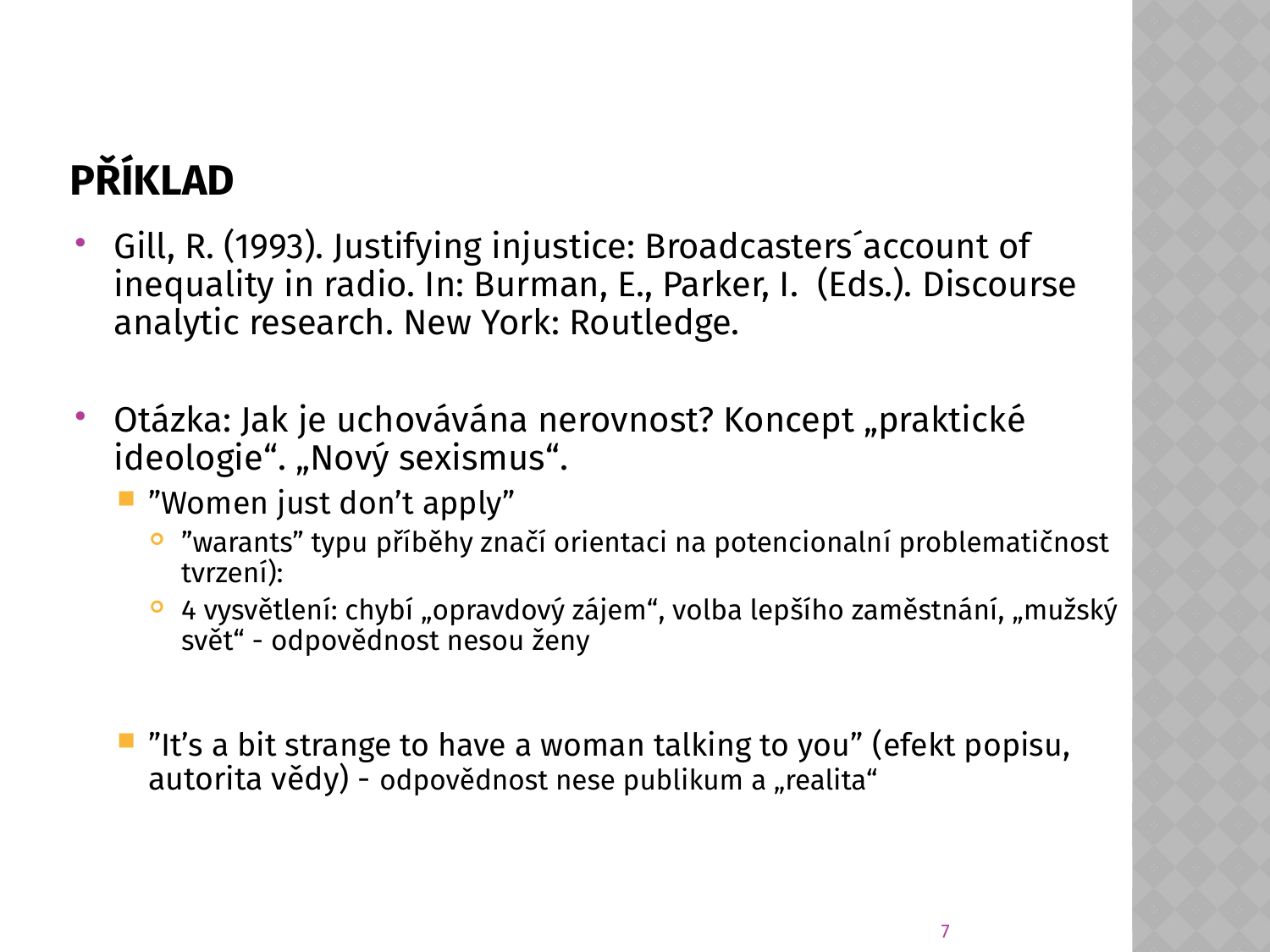

# Příklad
Gill, R. (1993). Justifying injustice: Broadcasters´account of inequality in radio. In: Burman, E., Parker, I.  (Eds.). Discourse analytic research. New York: Routledge.

Otázka: Jak je uchovávána nerovnost? Koncept „praktické ideologie“. „Nový sexismus“.
”Women just don’t apply”
”warants” typu příběhy značí orientaci na potencionalní problematičnost tvrzení):
4 vysvětlení: chybí „opravdový zájem“, volba lepšího zaměstnání, „mužský svět“ - odpovědnost nesou ženy

”It’s a bit strange to have a woman talking to you” (efekt popisu, autorita vědy) - odpovědnost nese publikum a „realita“
7